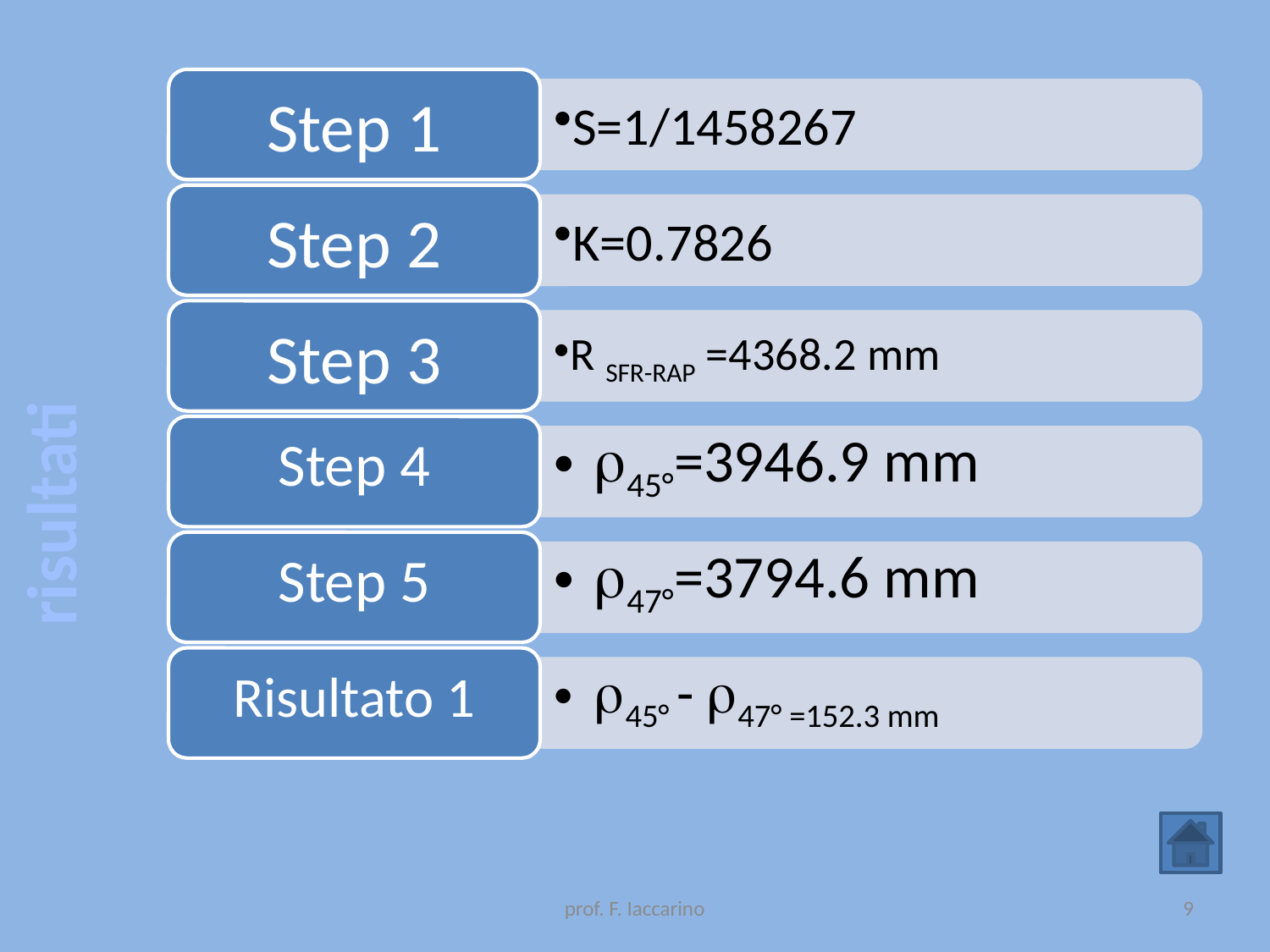

Step 1
Step 2
Step 3
Risultato 1
Step 4
Step 5
ρ45° - ρ47° =152.3 mm
ρ47°=3794.6 mm
S=1/1458267
K=0.7826
R SFR-RAP =4368.2 mm
ρ45°=3946.9 mm
risultati

prof. F. Iaccarino
9